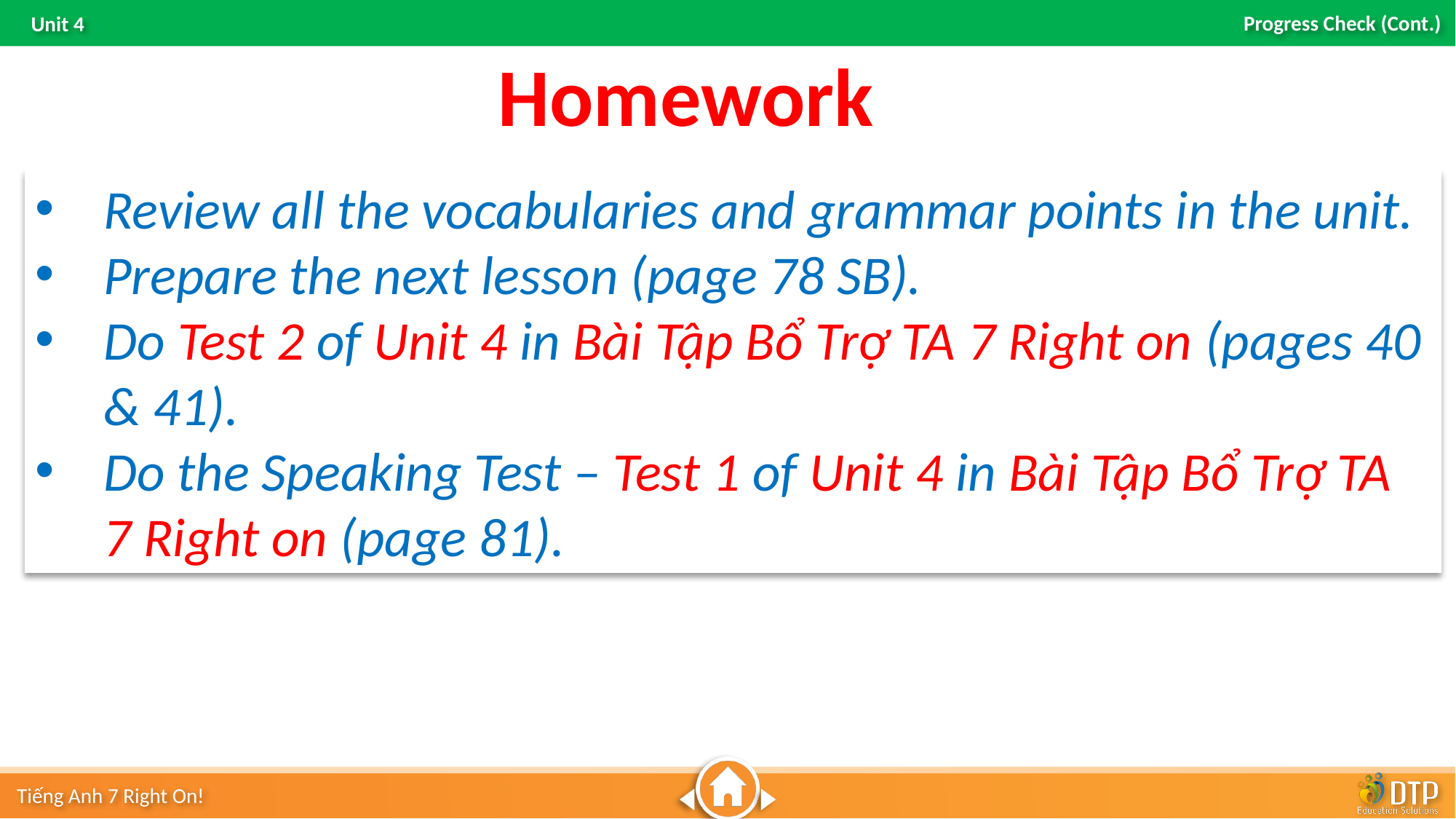

Homework
Review all the vocabularies and grammar points in the unit.
Prepare the next lesson (page 78 SB).
Do Test 2 of Unit 4 in Bài Tập Bổ Trợ TA 7 Right on (pages 40 & 41).
Do the Speaking Test – Test 1 of Unit 4 in Bài Tập Bổ Trợ TA 7 Right on (page 81).